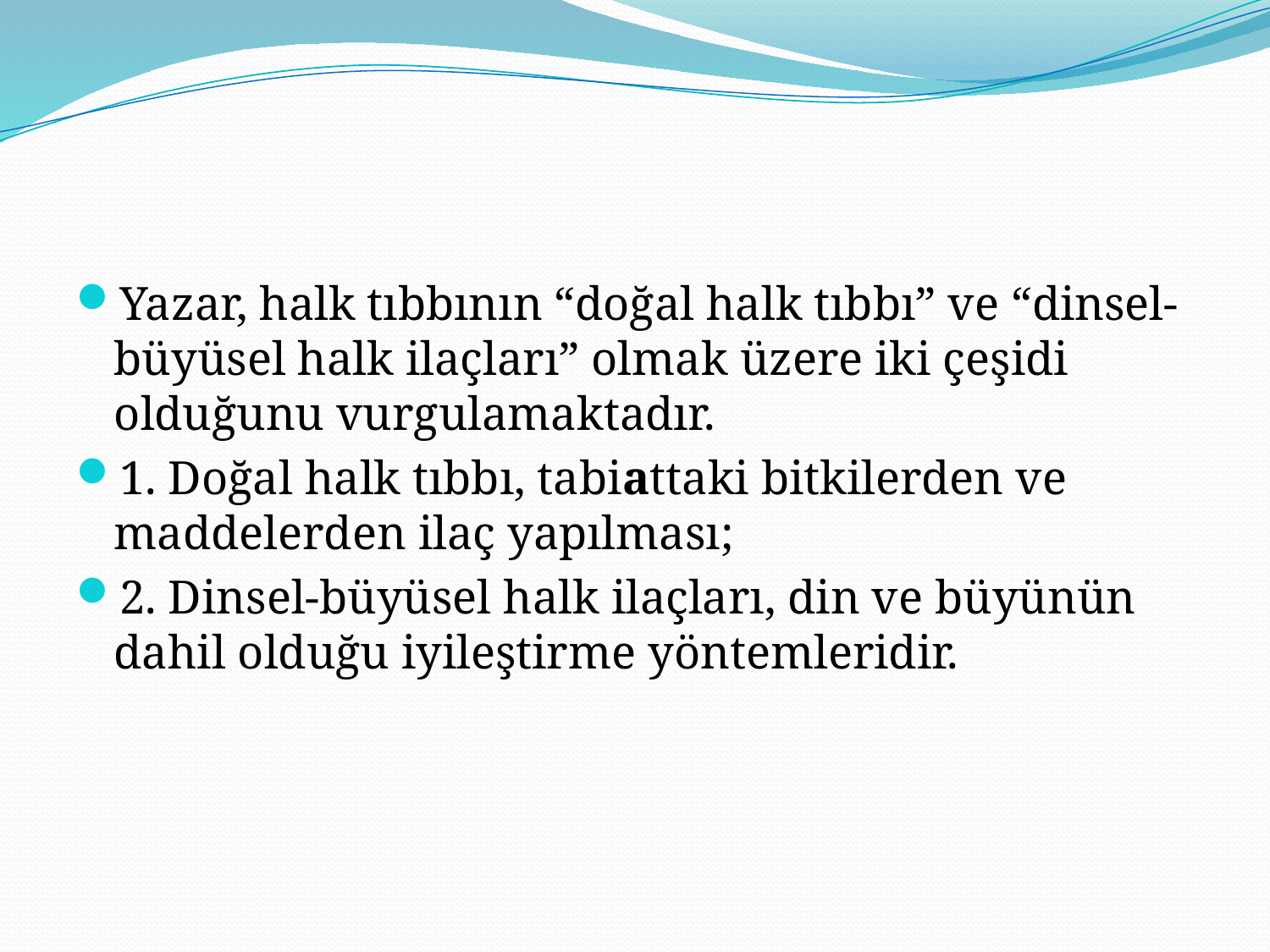

#
Yazar, halk tıbbının “doğal halk tıbbı” ve “dinsel-büyüsel halk ilaçları” olmak üzere iki çeşidi olduğunu vurgulamaktadır.
1. Doğal halk tıbbı, tabiattaki bitkilerden ve maddelerden ilaç yapılması;
2. Dinsel-büyüsel halk ilaçları, din ve büyünün dahil olduğu iyileştirme yöntemleridir.